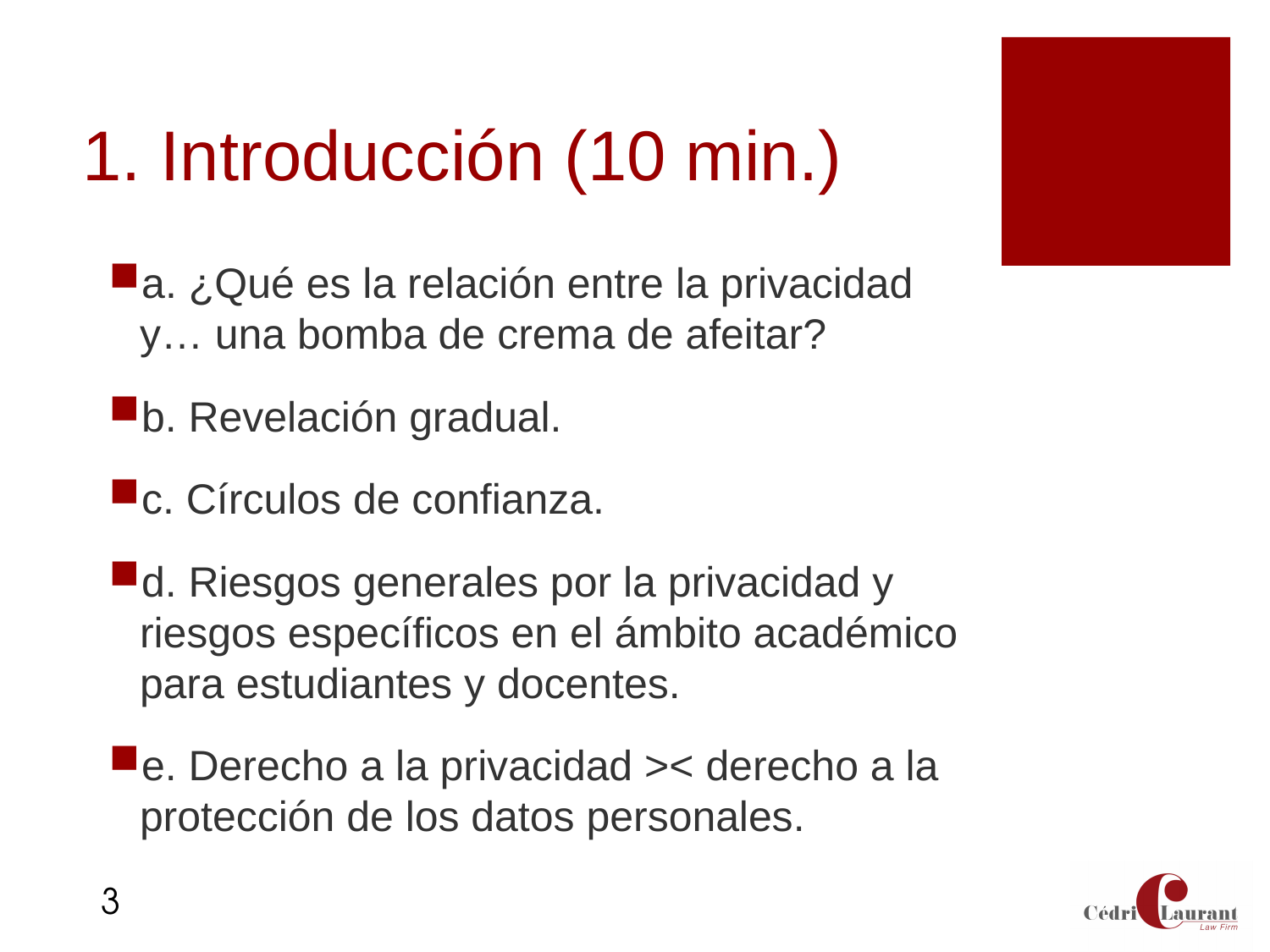

# 1. Introducción (10 min.)
a. ¿Qué es la relación entre la privacidad y… una bomba de crema de afeitar?
b. Revelación gradual.
c. Círculos de confianza.
d. Riesgos generales por la privacidad y riesgos específicos en el ámbito académico para estudiantes y docentes.
e. Derecho a la privacidad >< derecho a la protección de los datos personales.
3